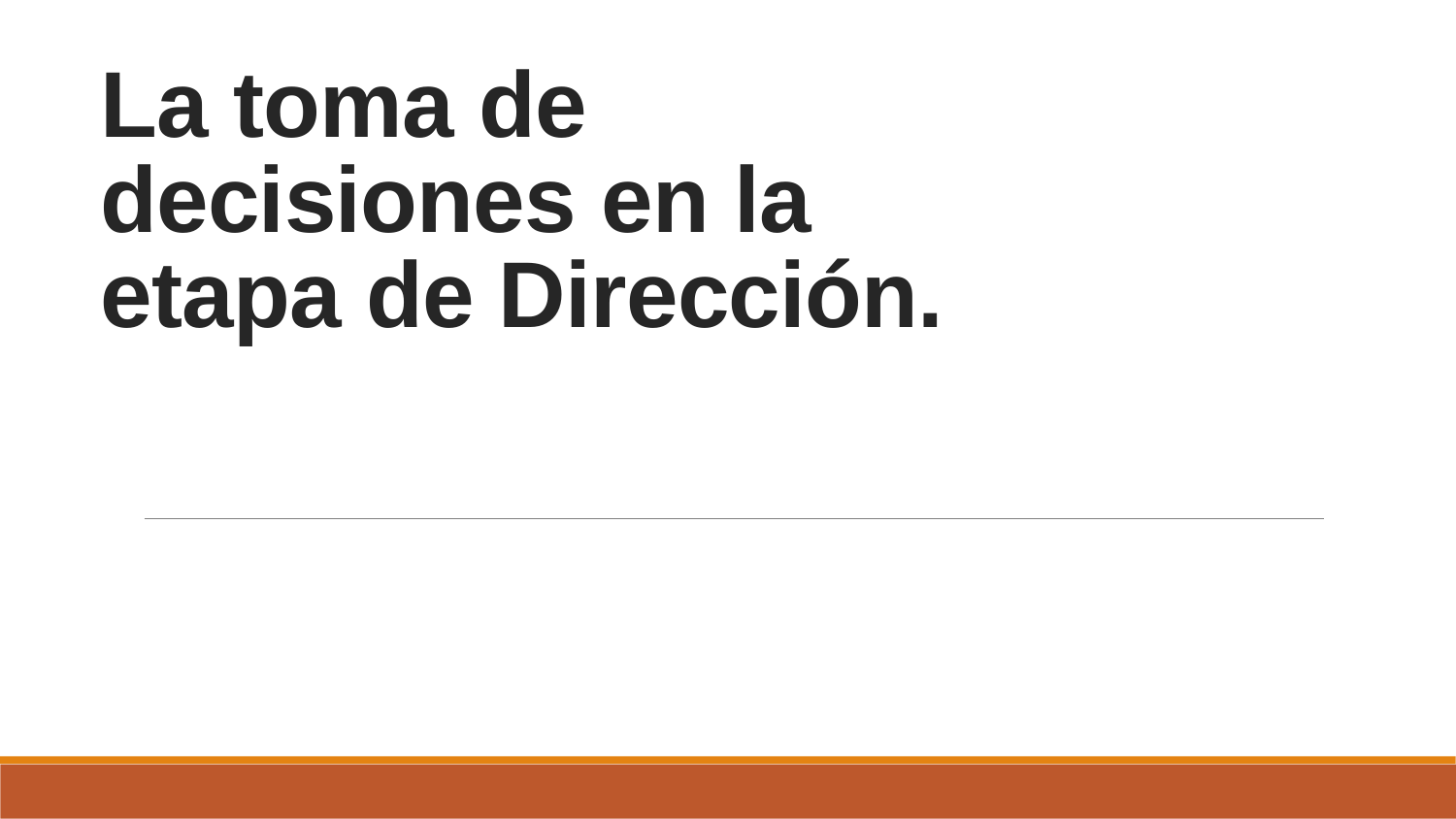

# La toma de decisiones en la etapa de Dirección.